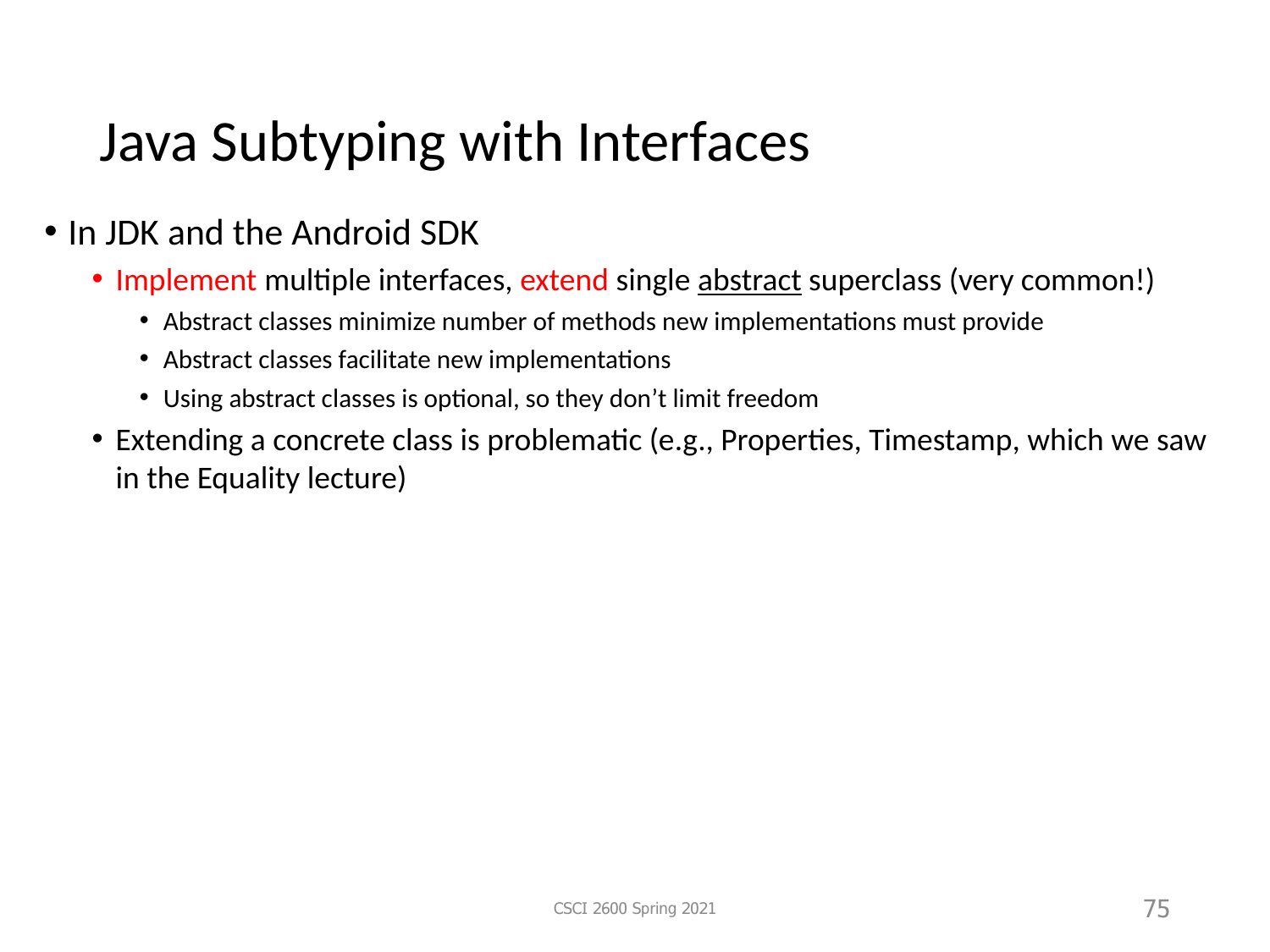

Java Subtyping with Interfaces
In JDK and the Android SDK
Implement multiple interfaces, extend single abstract superclass (very common!)
Abstract classes minimize number of methods new implementations must provide
Abstract classes facilitate new implementations
Using abstract classes is optional, so they don’t limit freedom
Extending a concrete class is problematic (e.g., Properties, Timestamp, which we saw in the Equality lecture)
CSCI 2600 Spring 2021
75